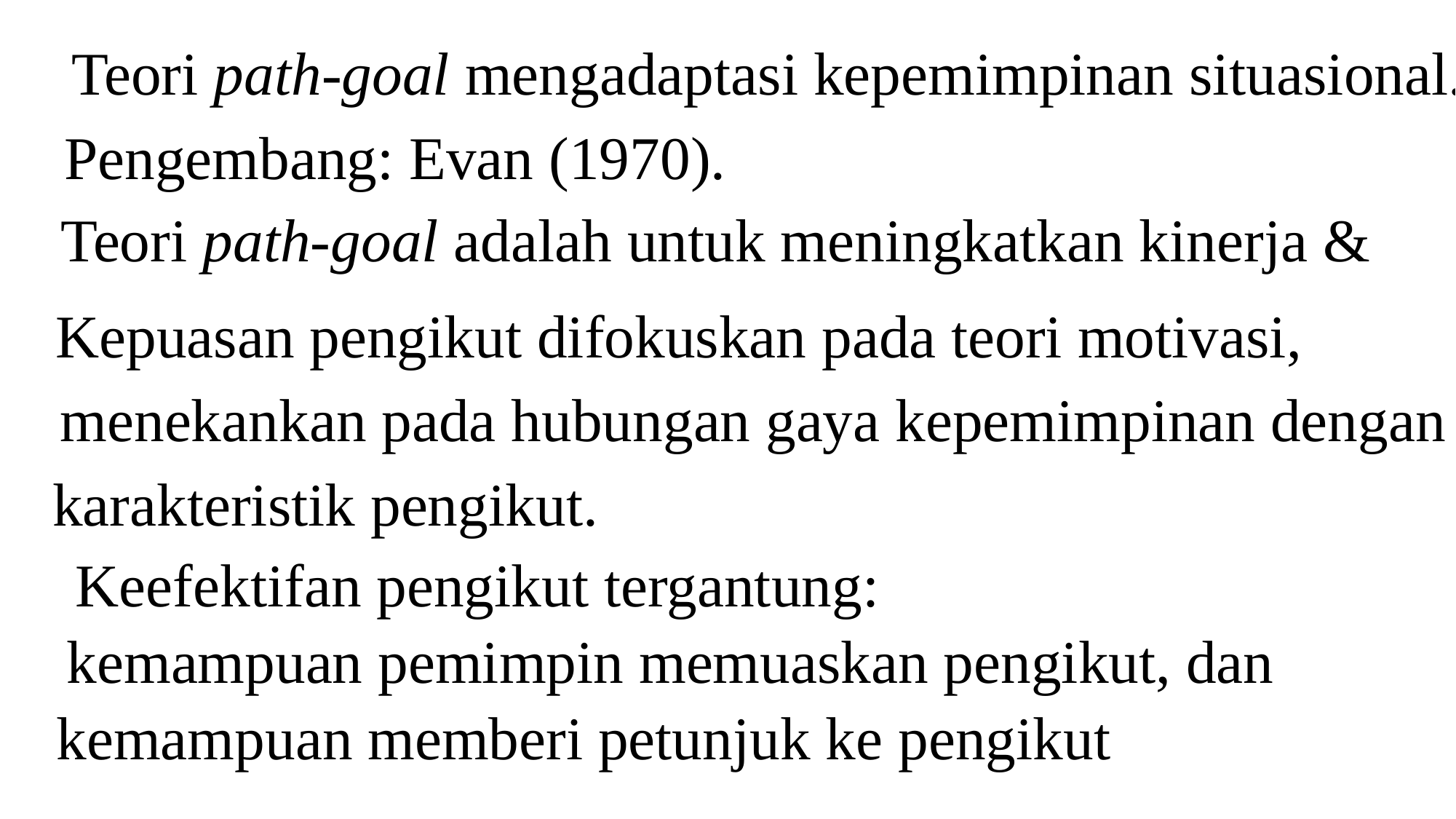

Teori path-goal mengadaptasi kepemimpinan situasional.
Pengembang: Evan (1970).
Teori path-goal adalah untuk meningkatkan kinerja &
Kepuasan pengikut difokuskan pada teori motivasi,
menekankan pada hubungan gaya kepemimpinan dengan
karakteristik pengikut.
Keefektifan pengikut tergantung:
kemampuan pemimpin memuaskan pengikut, dan
kemampuan memberi petunjuk ke pengikut